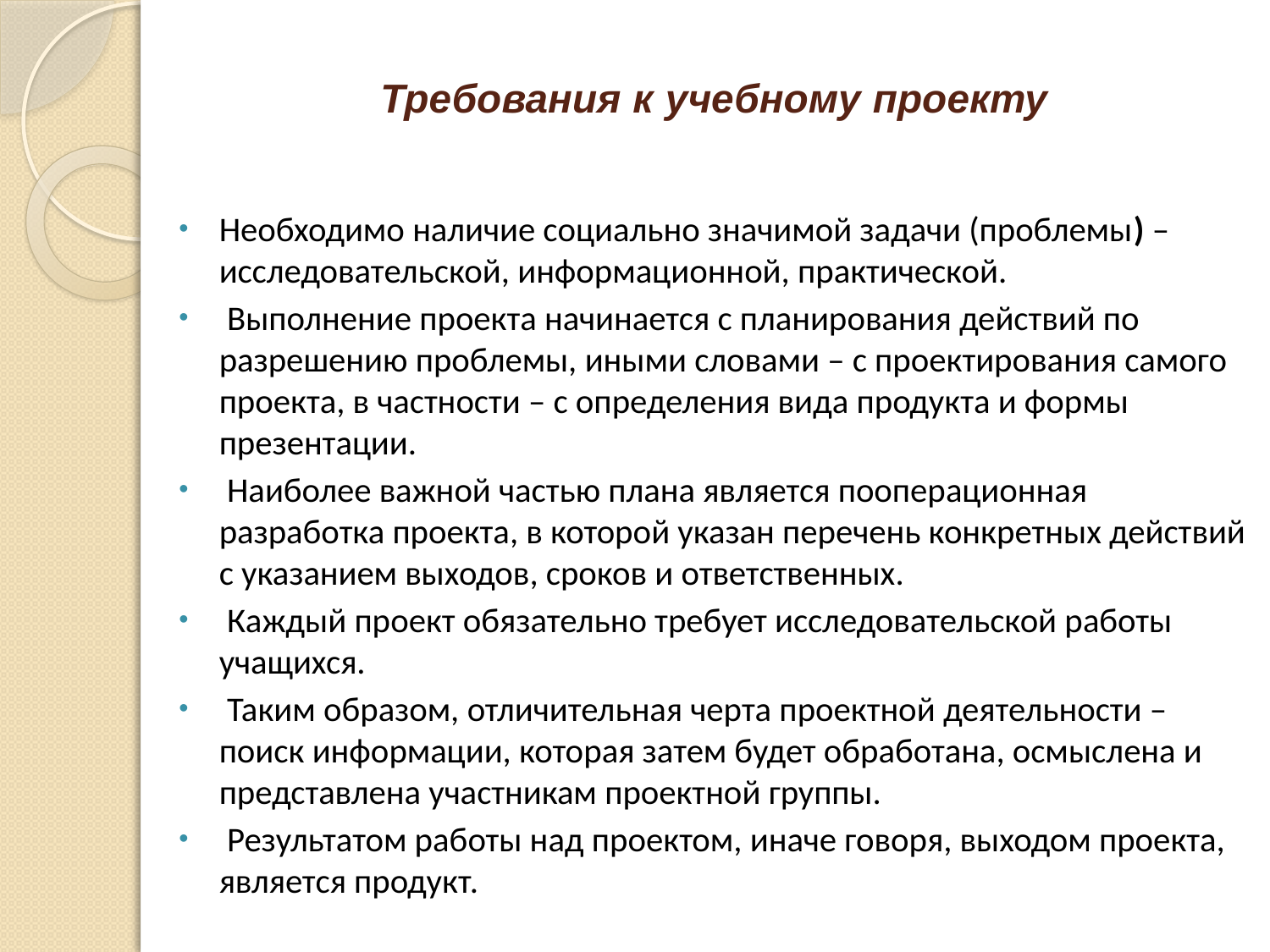

# Требования к учебному проекту
Необходимо наличие социально значимой задачи (проблемы) – исследовательской, информационной, практической.
 Выполнение проекта начинается с планирования действий по разрешению проблемы, иными словами – с проектирования самого проекта, в частности – с определения вида продукта и формы презентации.
 Наиболее важной частью плана является пооперационная разработка проекта, в которой указан перечень конкретных действий с указанием выходов, сроков и ответственных.
 Каждый проект обязательно требует исследовательской работы учащихся.
 Таким образом, отличительная черта проектной деятельности – поиск информации, которая затем будет обработана, осмыслена и представлена участникам проектной группы.
 Результатом работы над проектом, иначе говоря, выходом проекта, является продукт.